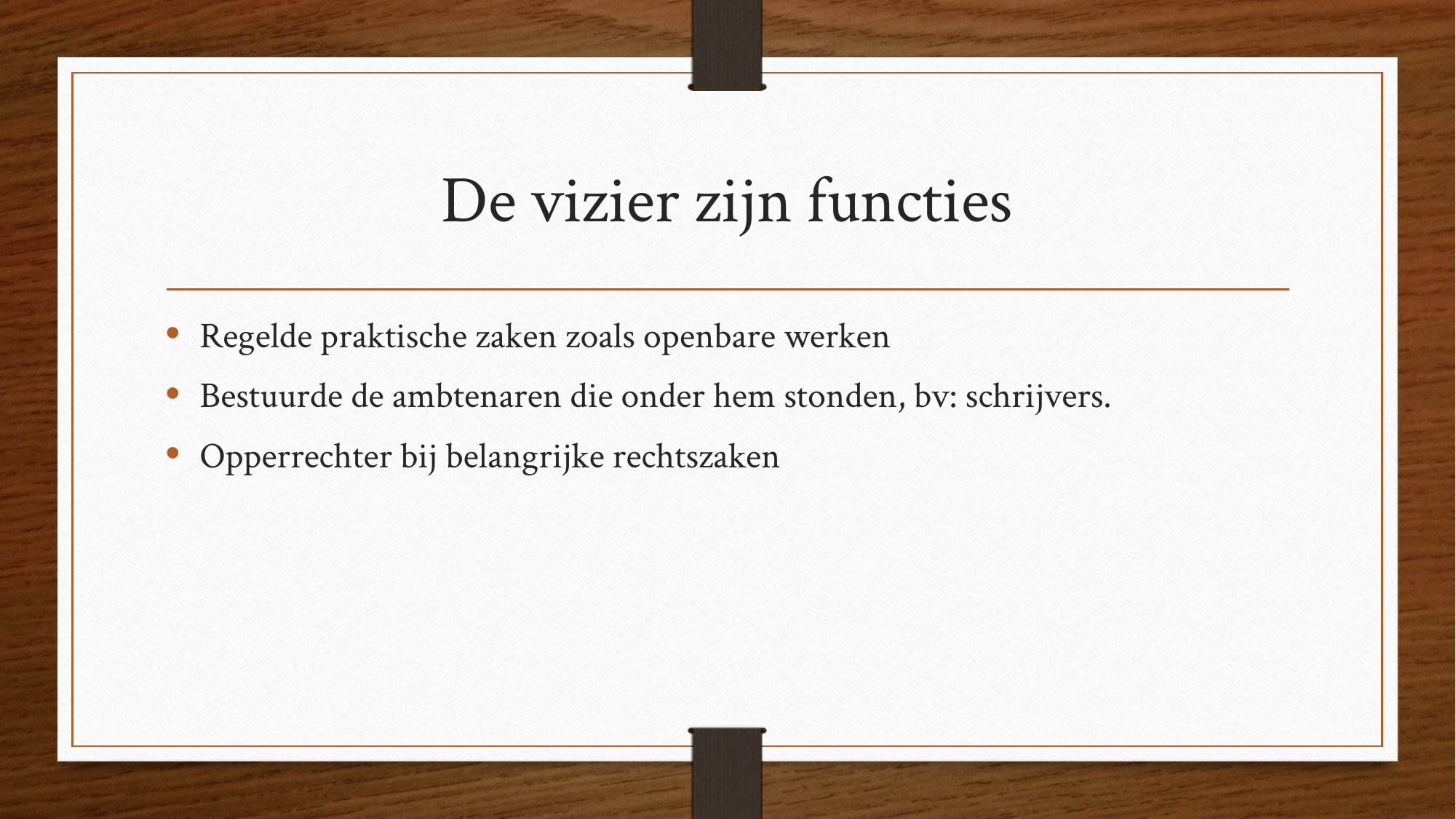

# De vizier zijn functies
Regelde praktische zaken zoals openbare werken
Bestuurde de ambtenaren die onder hem stonden, bv: schrijvers.
Opperrechter bij belangrijke rechtszaken